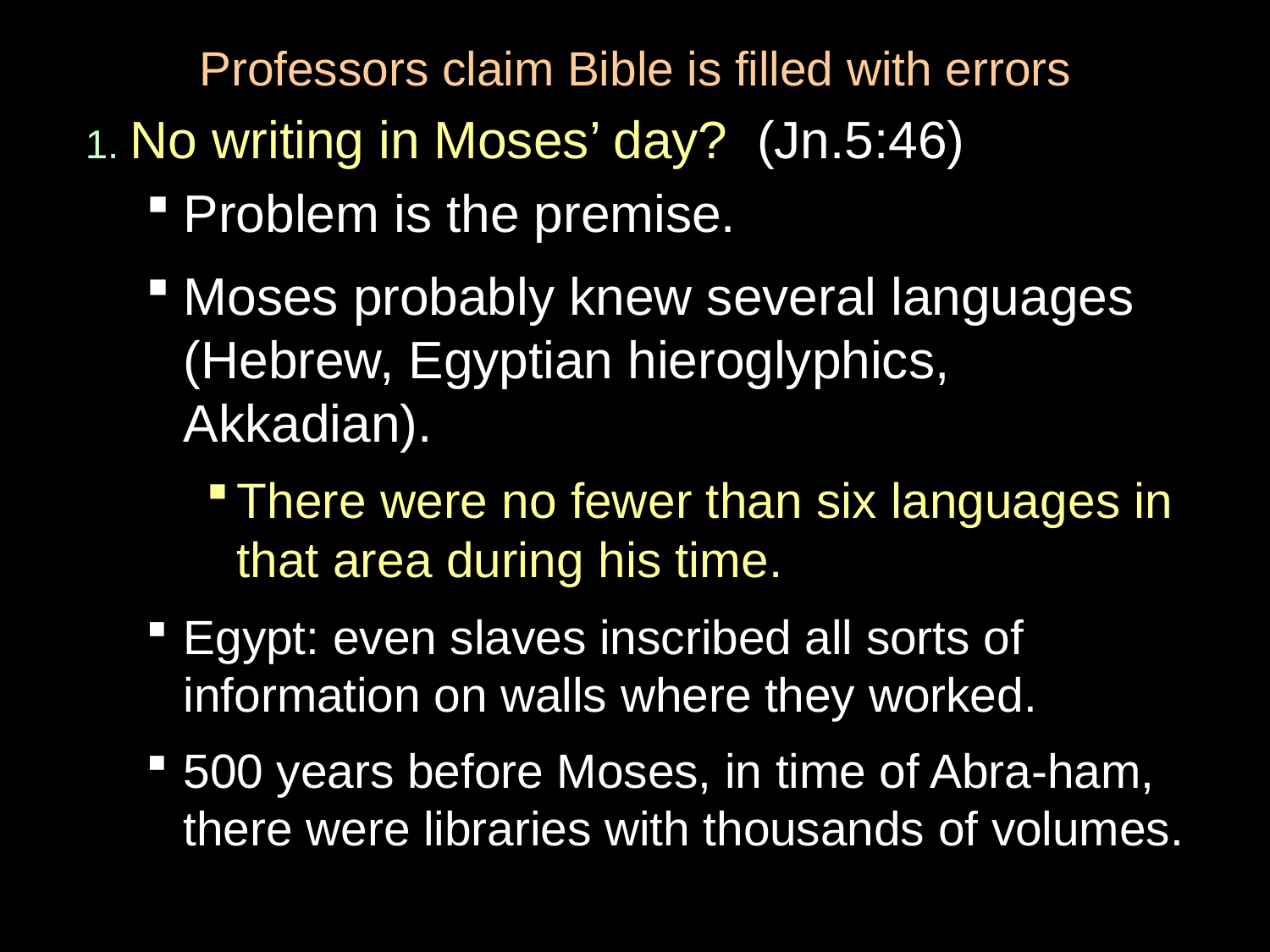

Professors claim Bible is filled with errors
1. No writing in Moses’ day?  (Jn.5:46)
Problem is the premise.
Moses probably knew several languages (Hebrew, Egyptian hieroglyphics, Akkadian).
There were no fewer than six languages in that area during his time.
Egypt: even slaves inscribed all sorts of information on walls where they worked.
500 years before Moses, in time of Abra-ham, there were libraries with thousands of volumes.